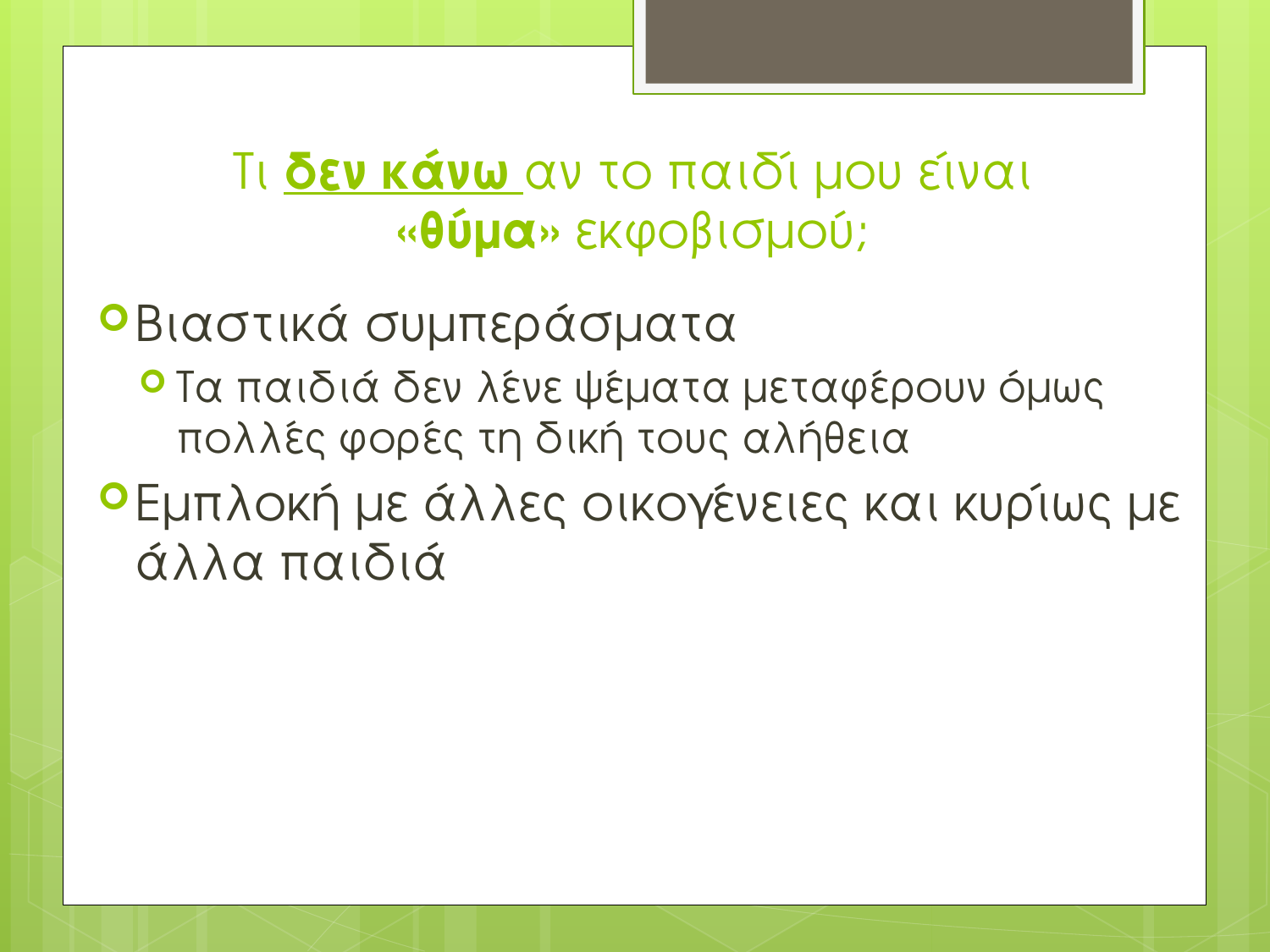

# Τι δεν κάνω αν το παιδί μου είναι «θύμα» εκφοβισμού;
Βιαστικά συμπεράσματα
Τα παιδιά δεν λένε ψέματα μεταφέρουν όμως πολλές φορές τη δική τους αλήθεια
Εμπλοκή με άλλες οικογένειες και κυρίως με άλλα παιδιά